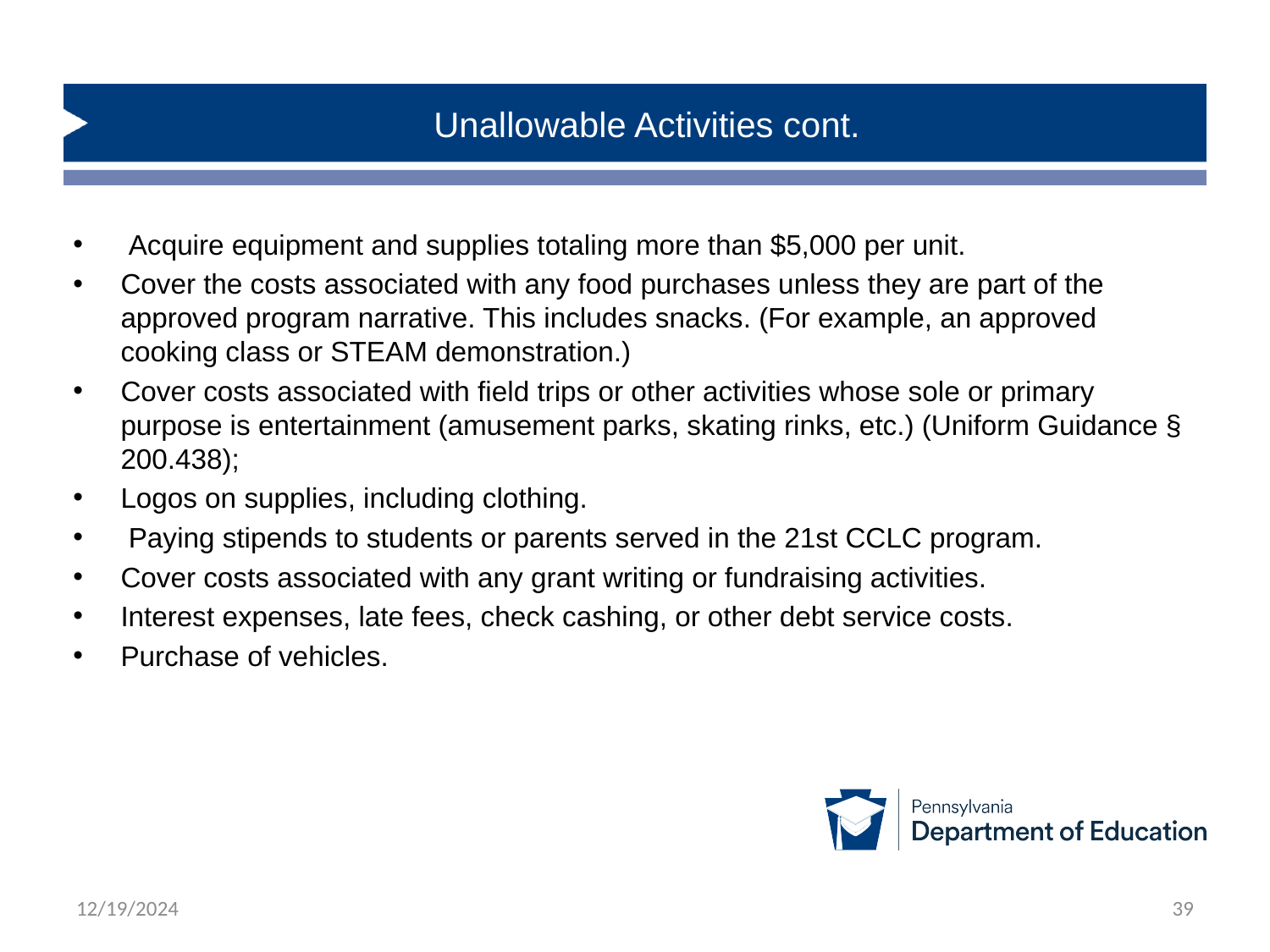

# Unallowable Activities cont.
 Acquire equipment and supplies totaling more than $5,000 per unit.
Cover the costs associated with any food purchases unless they are part of the approved program narrative. This includes snacks. (For example, an approved cooking class or STEAM demonstration.)
Cover costs associated with field trips or other activities whose sole or primary purpose is entertainment (amusement parks, skating rinks, etc.) (Uniform Guidance § 200.438);
Logos on supplies, including clothing.
 Paying stipends to students or parents served in the 21st CCLC program.
Cover costs associated with any grant writing or fundraising activities.
Interest expenses, late fees, check cashing, or other debt service costs.
Purchase of vehicles.

12/19/2024
39